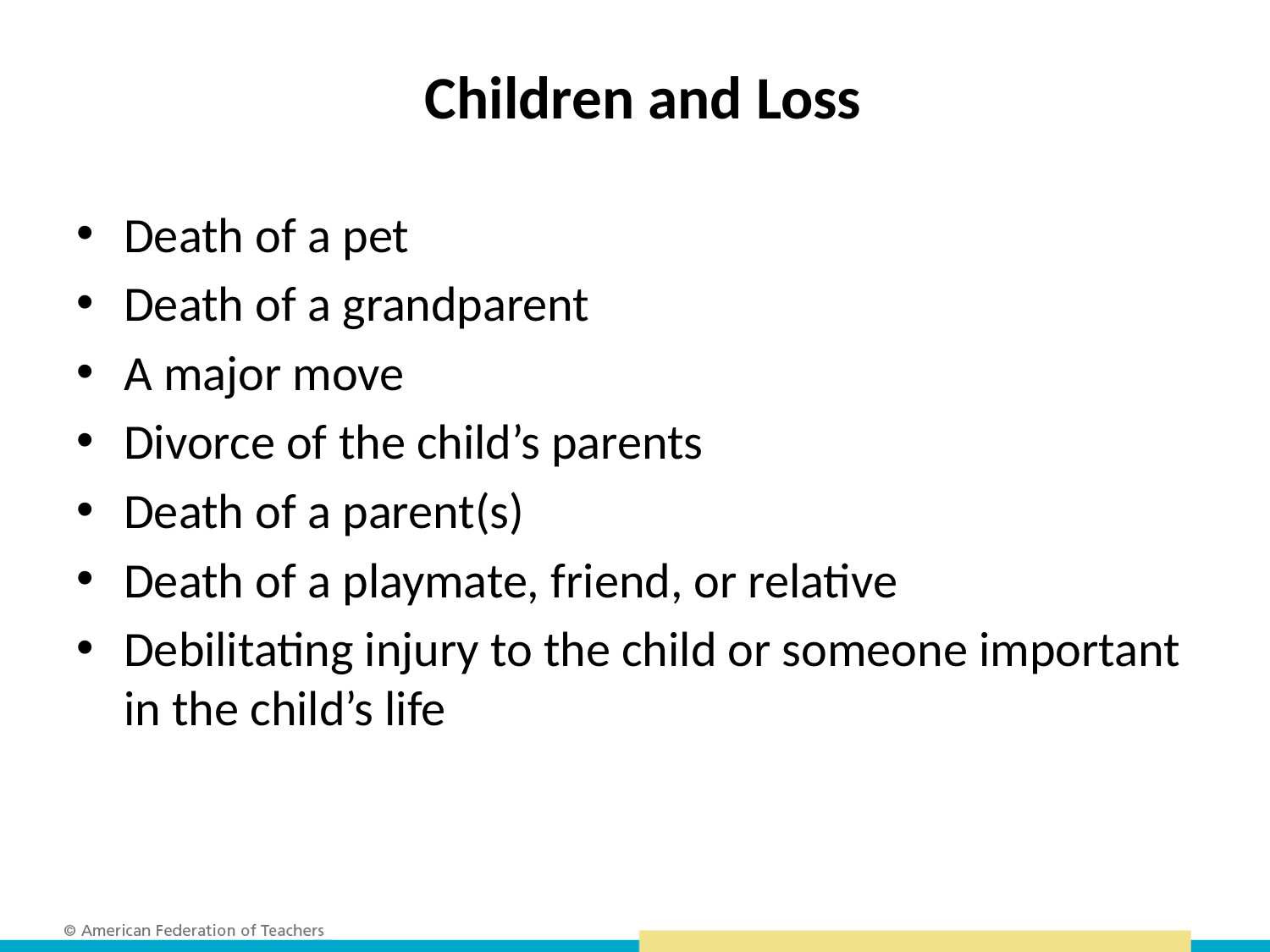

# Children and Loss
Death of a pet
Death of a grandparent
A major move
Divorce of the child’s parents
Death of a parent(s)
Death of a playmate, friend, or relative
Debilitating injury to the child or someone important in the child’s life